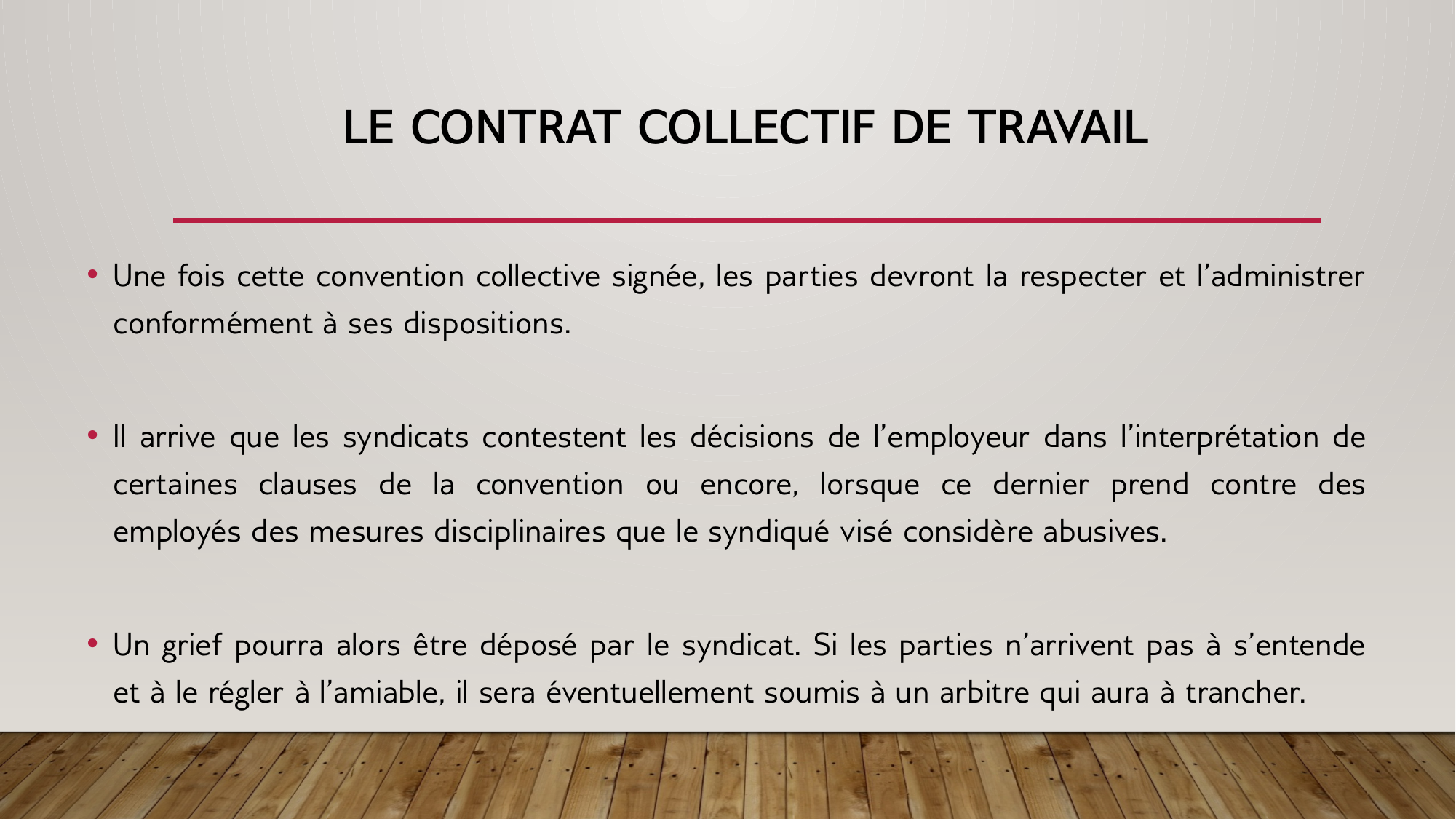

# Le contrat collectif de travail
Une fois cette convention collective signée, les parties devront la respecter et l’administrer conformément à ses dispositions.

Il arrive que les syndicats contestent les décisions de l’employeur dans l’interprétation de certaines clauses de la convention ou encore, lorsque ce dernier prend contre des employés des mesures disciplinaires que le syndiqué visé considère abusives.

Un grief pourra alors être déposé par le syndicat. Si les parties n’arrivent pas à s’entende et à le régler à l’amiable, il sera éventuellement soumis à un arbitre qui aura à trancher.